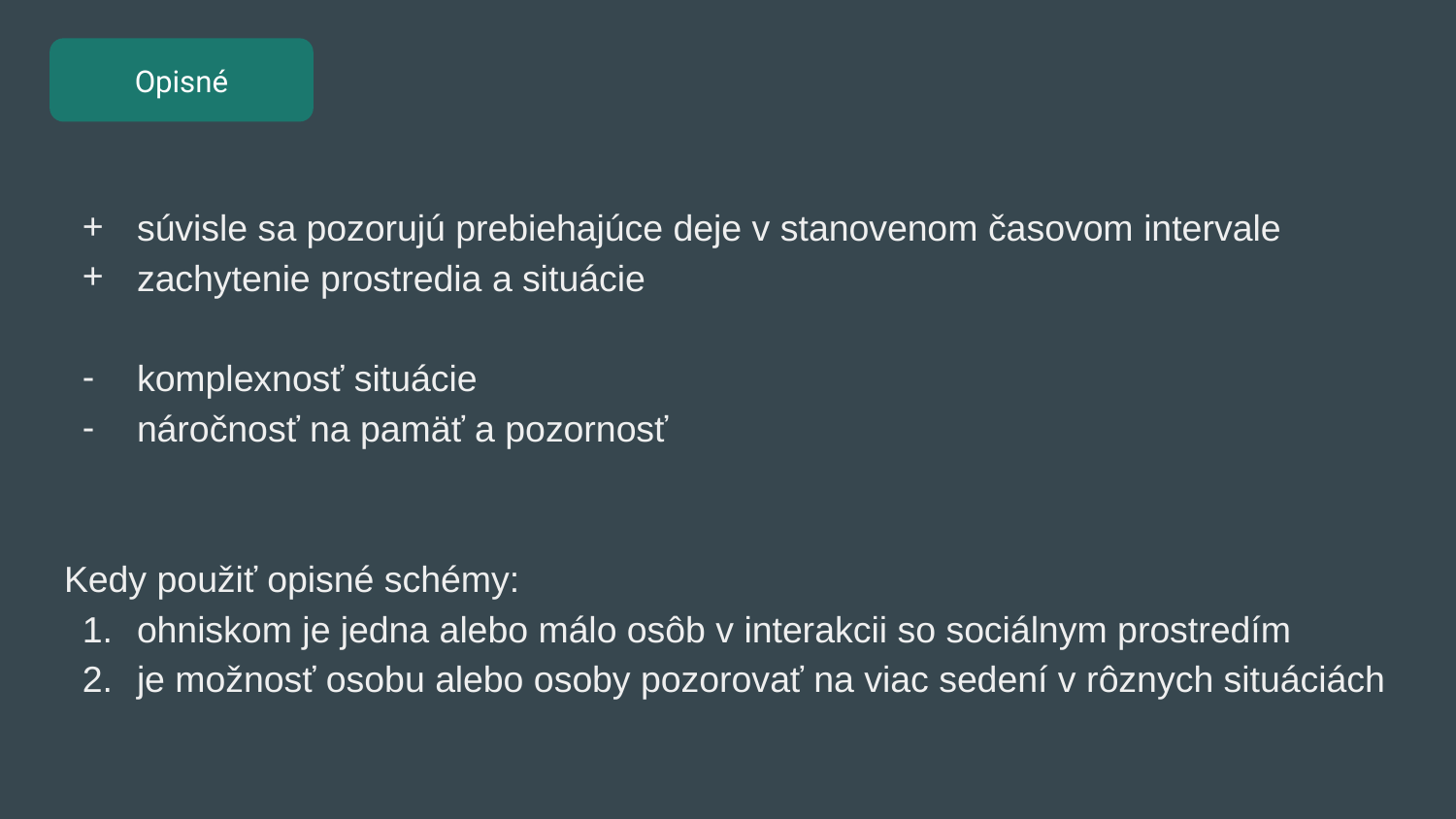

Opisné
súvisle sa pozorujú prebiehajúce deje v stanovenom časovom intervale
zachytenie prostredia a situácie

komplexnosť situácie
náročnosť na pamäť a pozornosť

Kedy použiť opisné schémy:
ohniskom je jedna alebo málo osôb v interakcii so sociálnym prostredím
je možnosť osobu alebo osoby pozorovať na viac sedení v rôznych situáciách